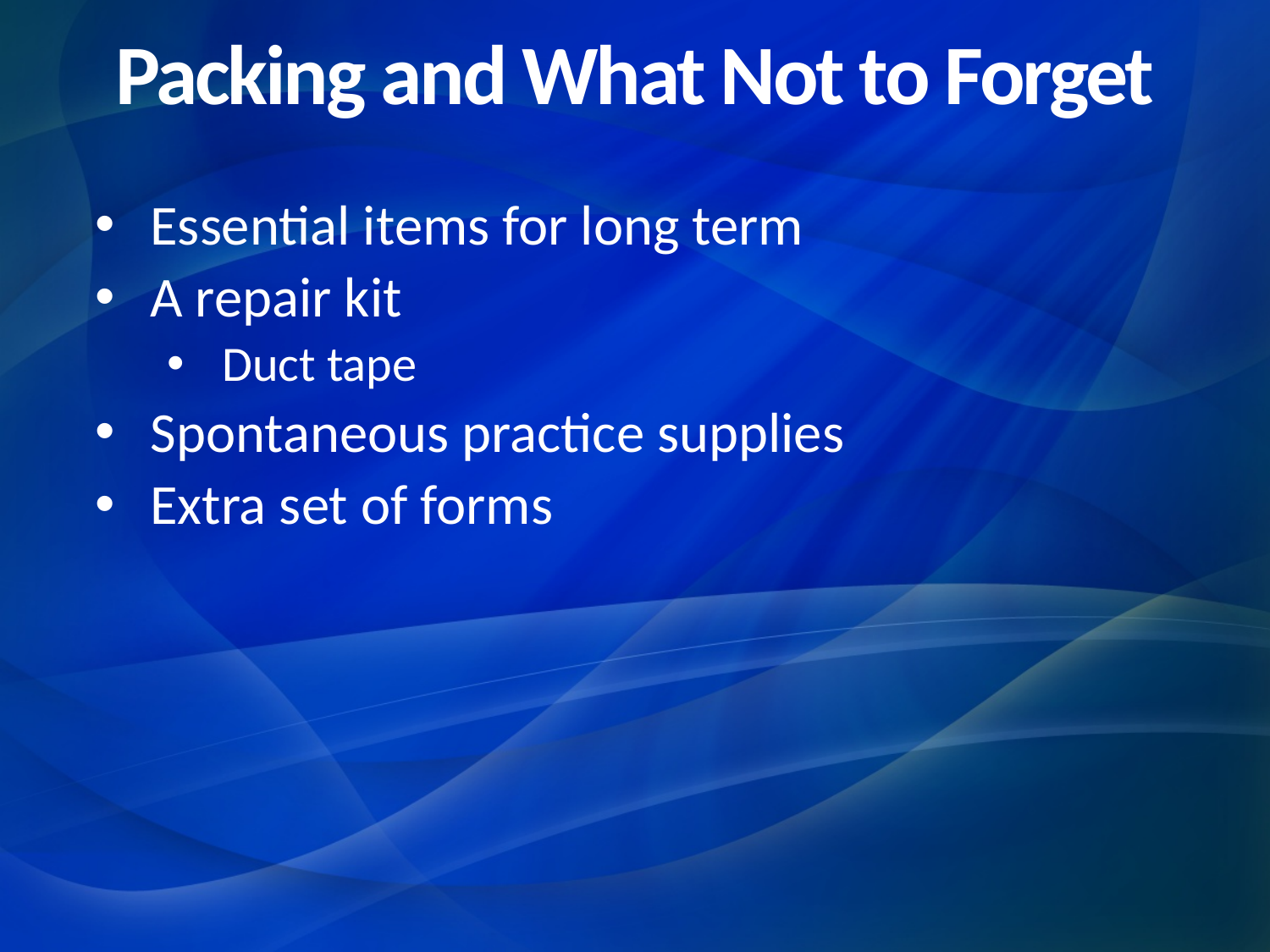

# Packing and What Not to Forget
Essential items for long term
A repair kit
Duct tape
Spontaneous practice supplies
Extra set of forms